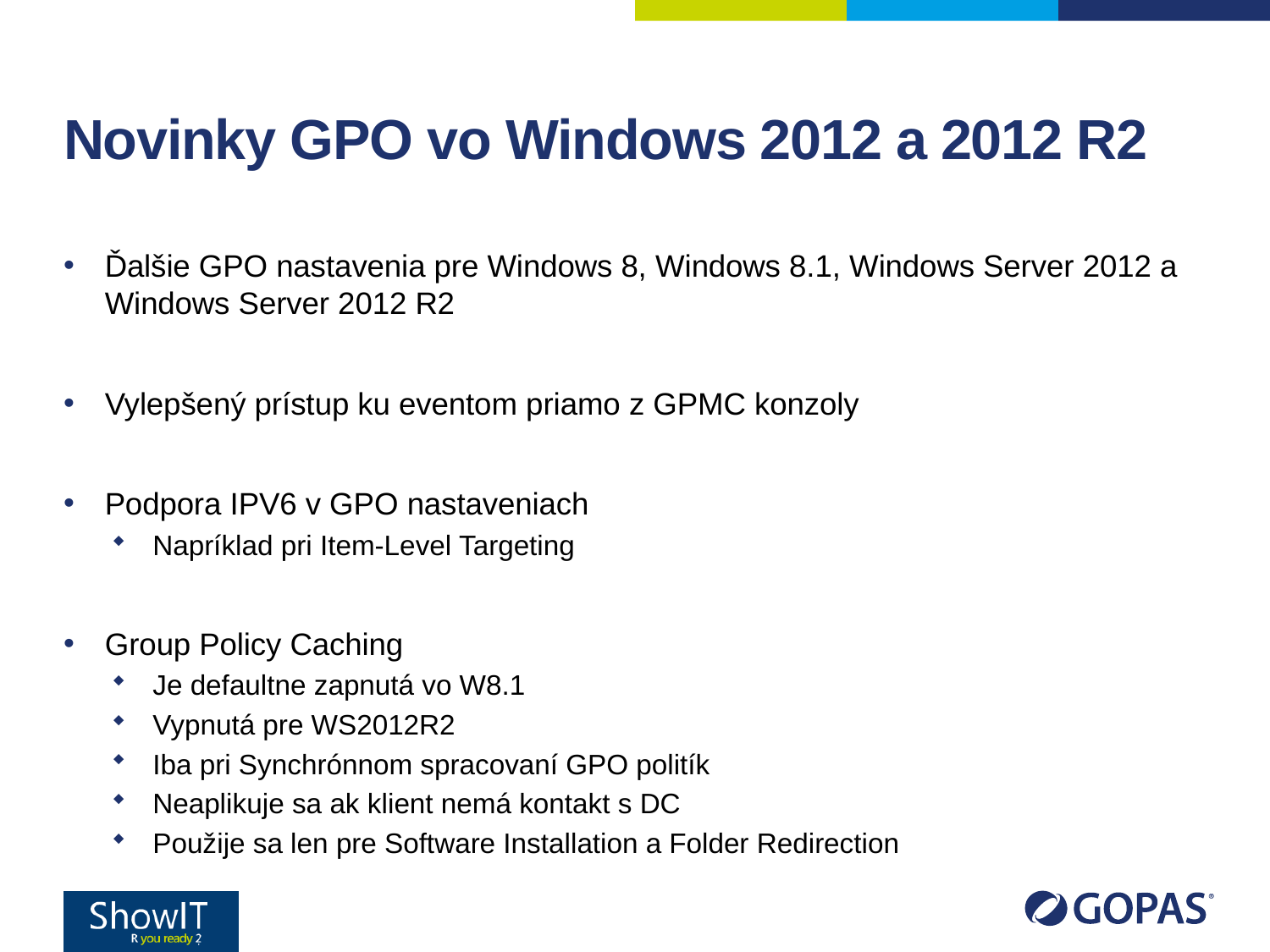

# Novinky GPO vo Windows 2012 a 2012 R2
Ďalšie GPO nastavenia pre Windows 8, Windows 8.1, Windows Server 2012 a Windows Server 2012 R2

Vylepšený prístup ku eventom priamo z GPMC konzoly

Podpora IPV6 v GPO nastaveniach
Napríklad pri Item-Level Targeting

Group Policy Caching
Je defaultne zapnutá vo W8.1
Vypnutá pre WS2012R2
Iba pri Synchrónnom spracovaní GPO politík
Neaplikuje sa ak klient nemá kontakt s DC
Použije sa len pre Software Installation a Folder Redirection